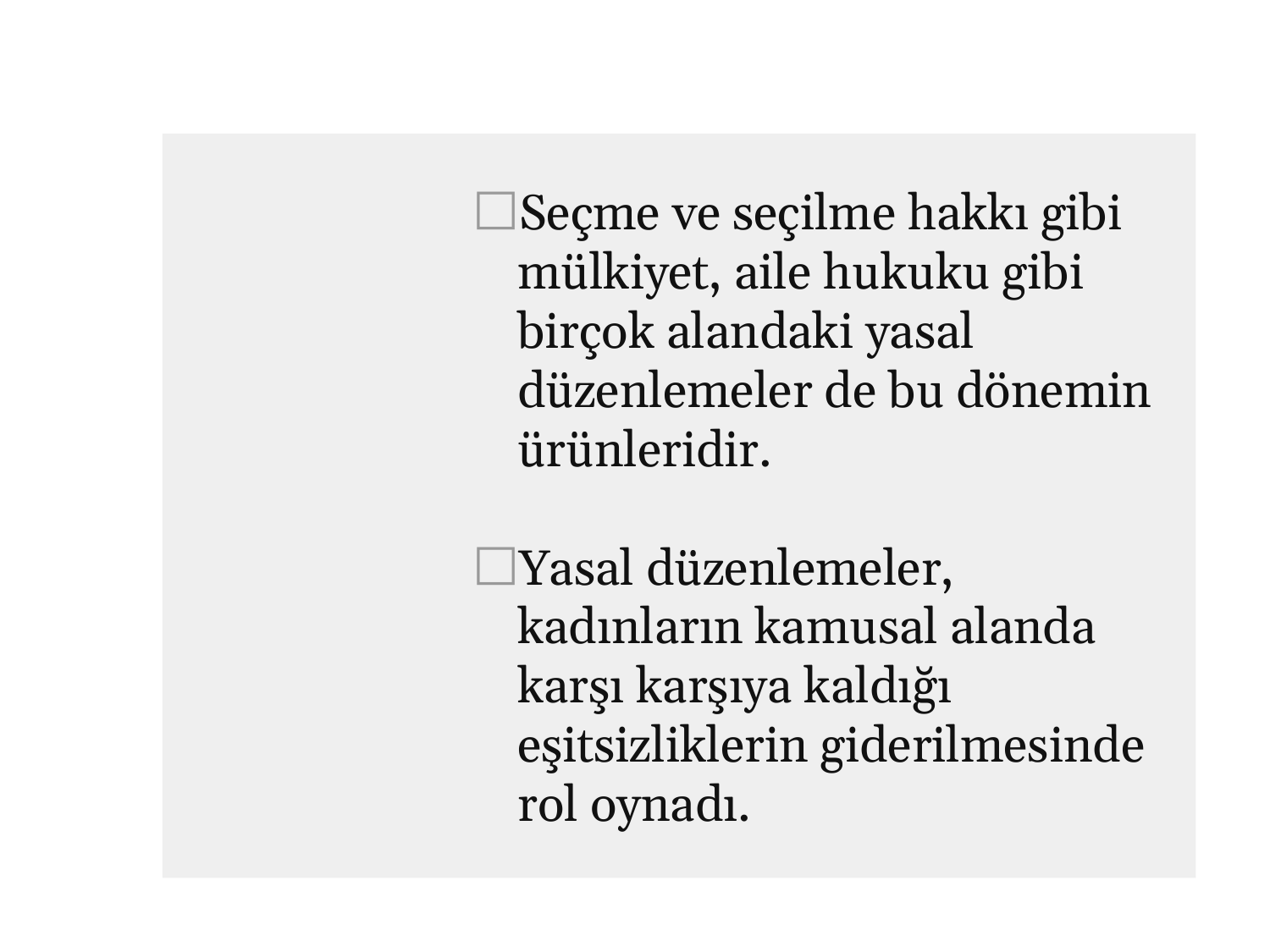

#
Seçme ve seçilme hakkı gibi mülkiyet, aile hukuku gibi birçok alandaki yasal düzenlemeler de bu dönemin ürünleridir.

Yasal düzenlemeler, kadınların kamusal alanda karşı karşıya kaldığı eşitsizliklerin giderilmesinde rol oynadı.